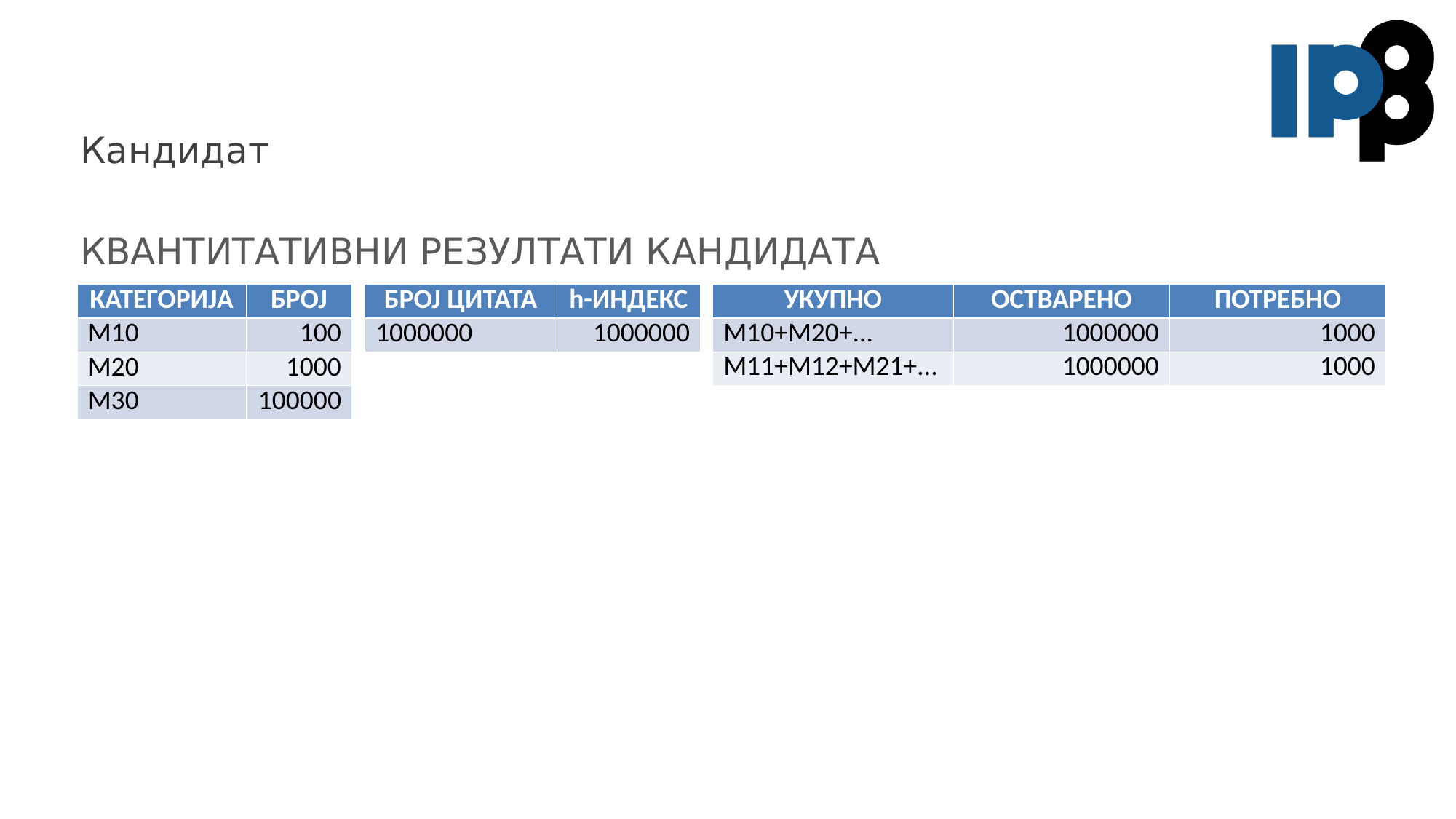

#

| КАТЕГОРИЈА | БРОЈ |
| --- | --- |
| М10 | 100 |
| М20 | 1000 |
| М30 | 100000 |
| БРОЈ ЦИТАТА | h-ИНДЕКС |
| --- | --- |
| 1000000 | 1000000 |
| УКУПНО | ОСТВАРЕНО | ПОТРЕБНО |
| --- | --- | --- |
| М10+М20+... | 1000000 | 1000 |
| М11+М12+М21+... | 1000000 | 1000 |